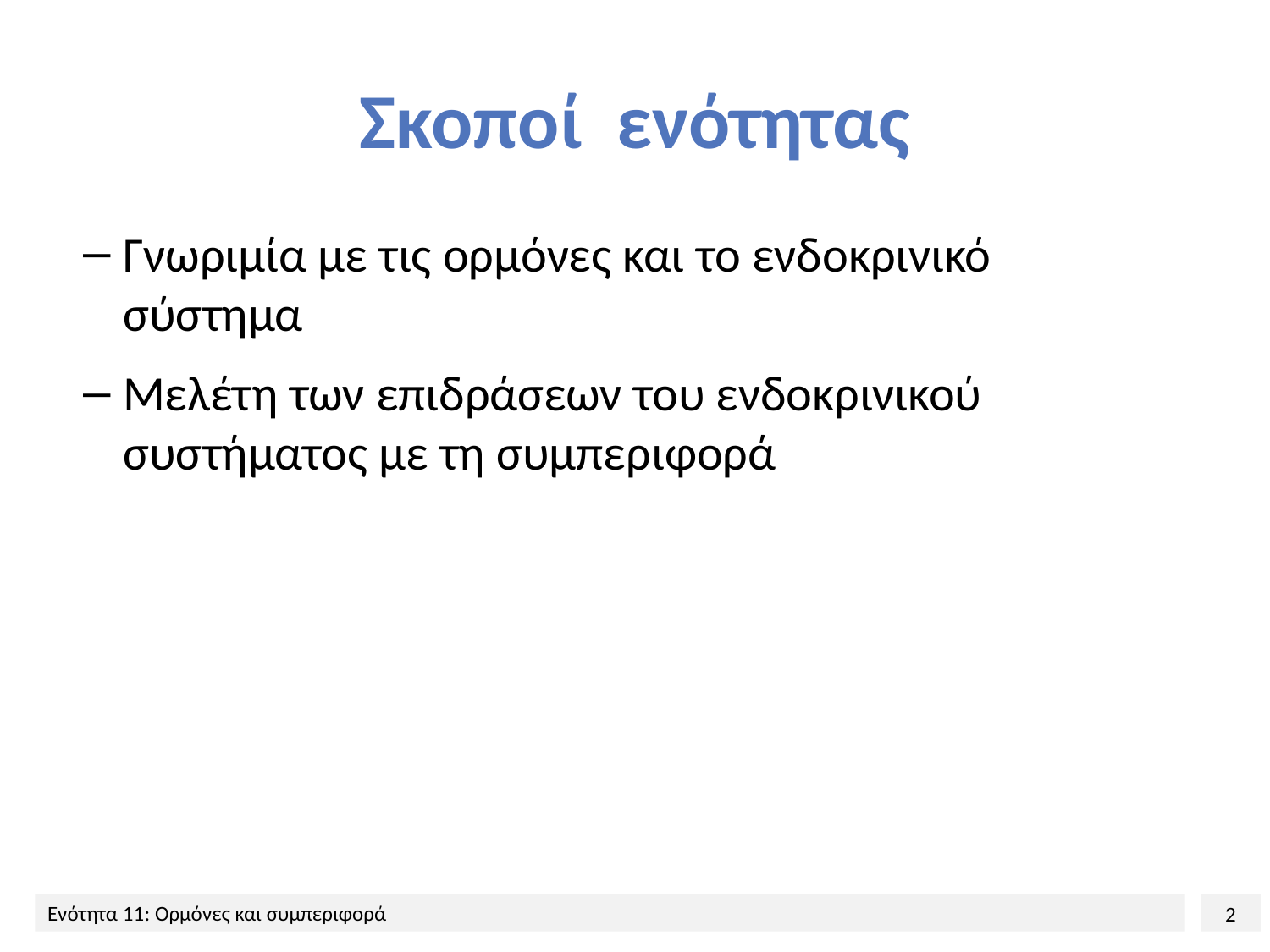

# Σκοποί  ενότητας
Γνωριμία με τις ορμόνες και το ενδοκρινικό σύστημα
Μελέτη των επιδράσεων του ενδοκρινικού συστήματος με τη συμπεριφορά